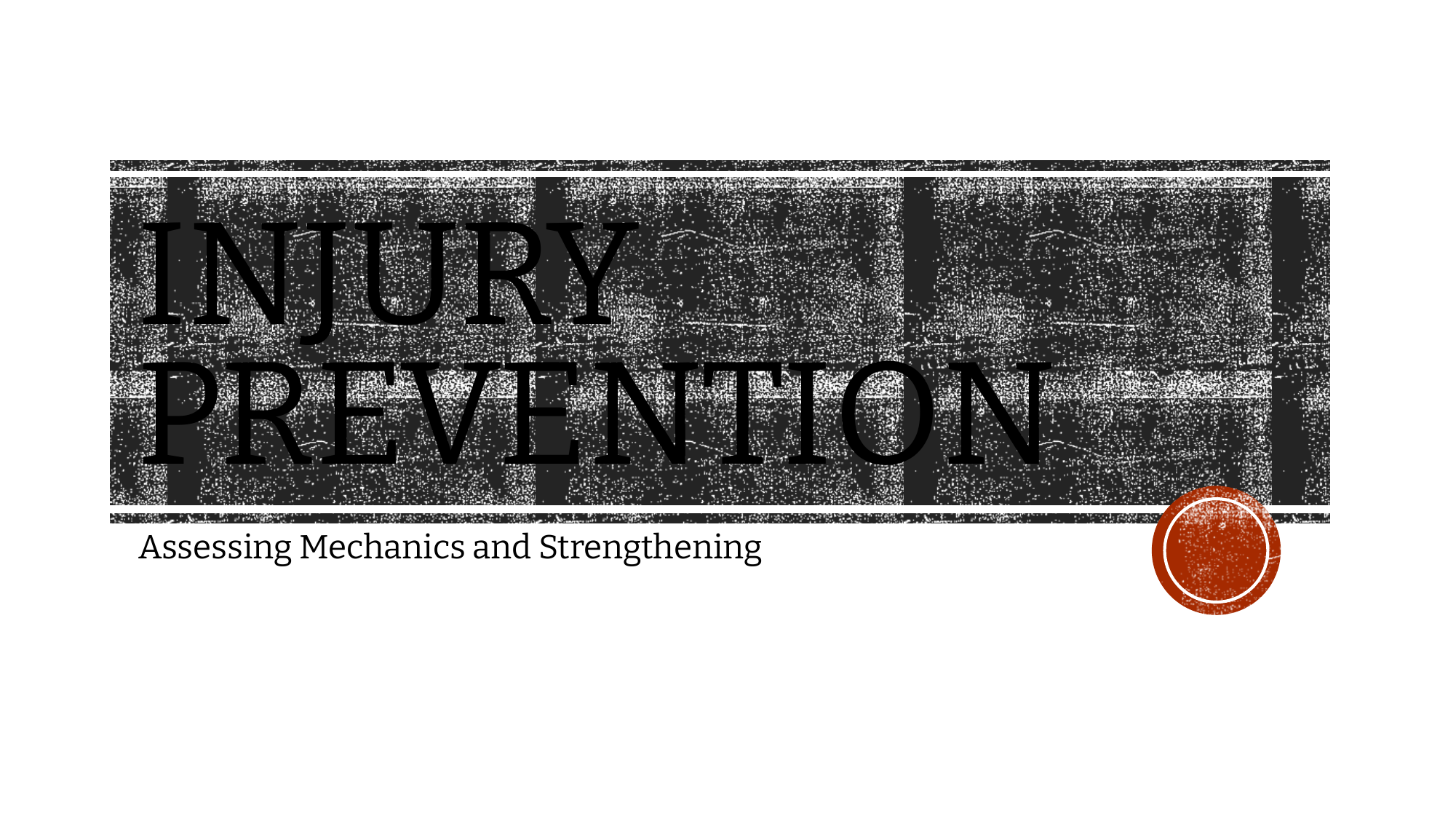

# Injury Prevention
Assessing Mechanics and Strengthening